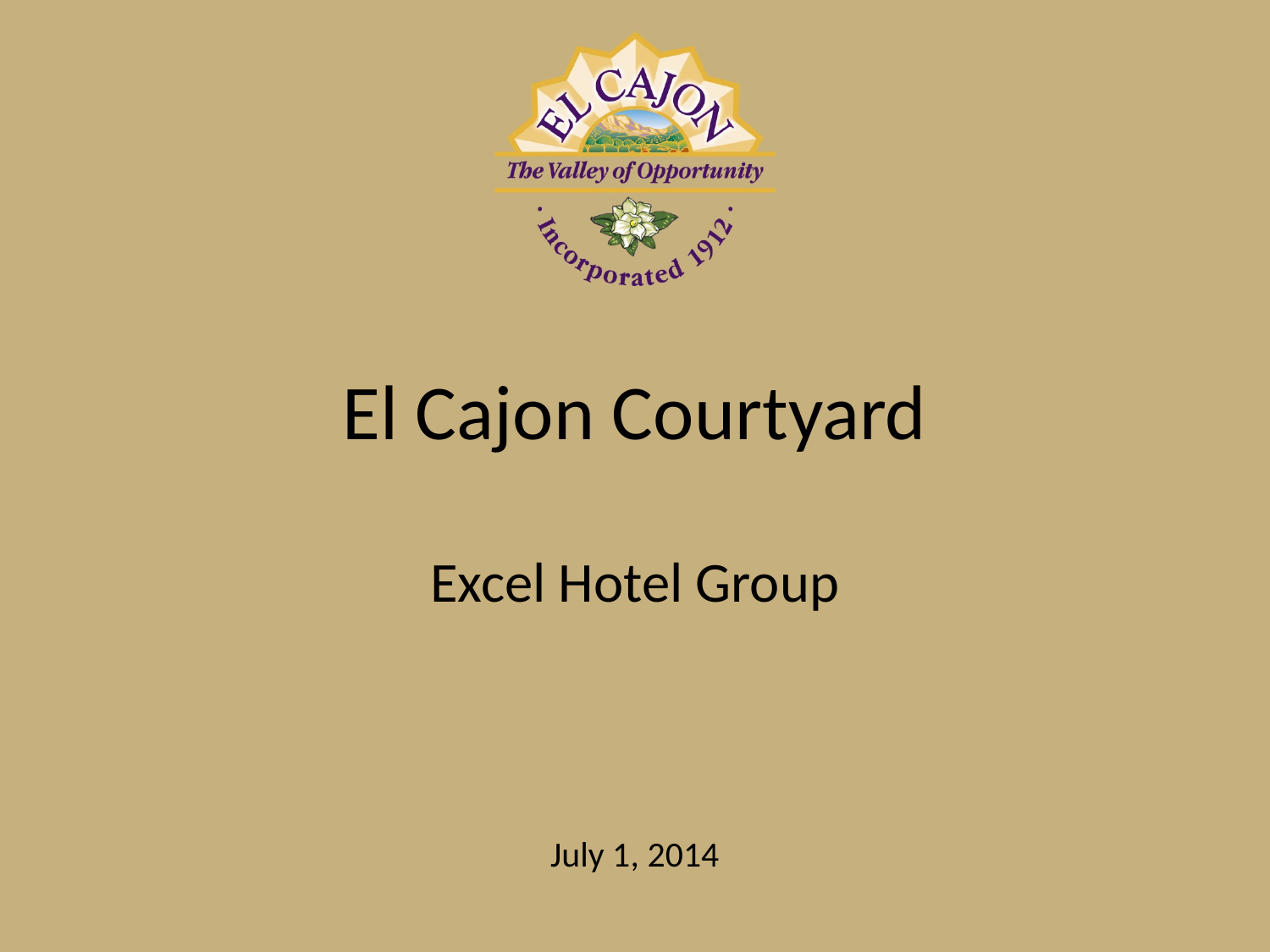

# El Cajon Courtyard
Excel Hotel Group
July 1, 2014